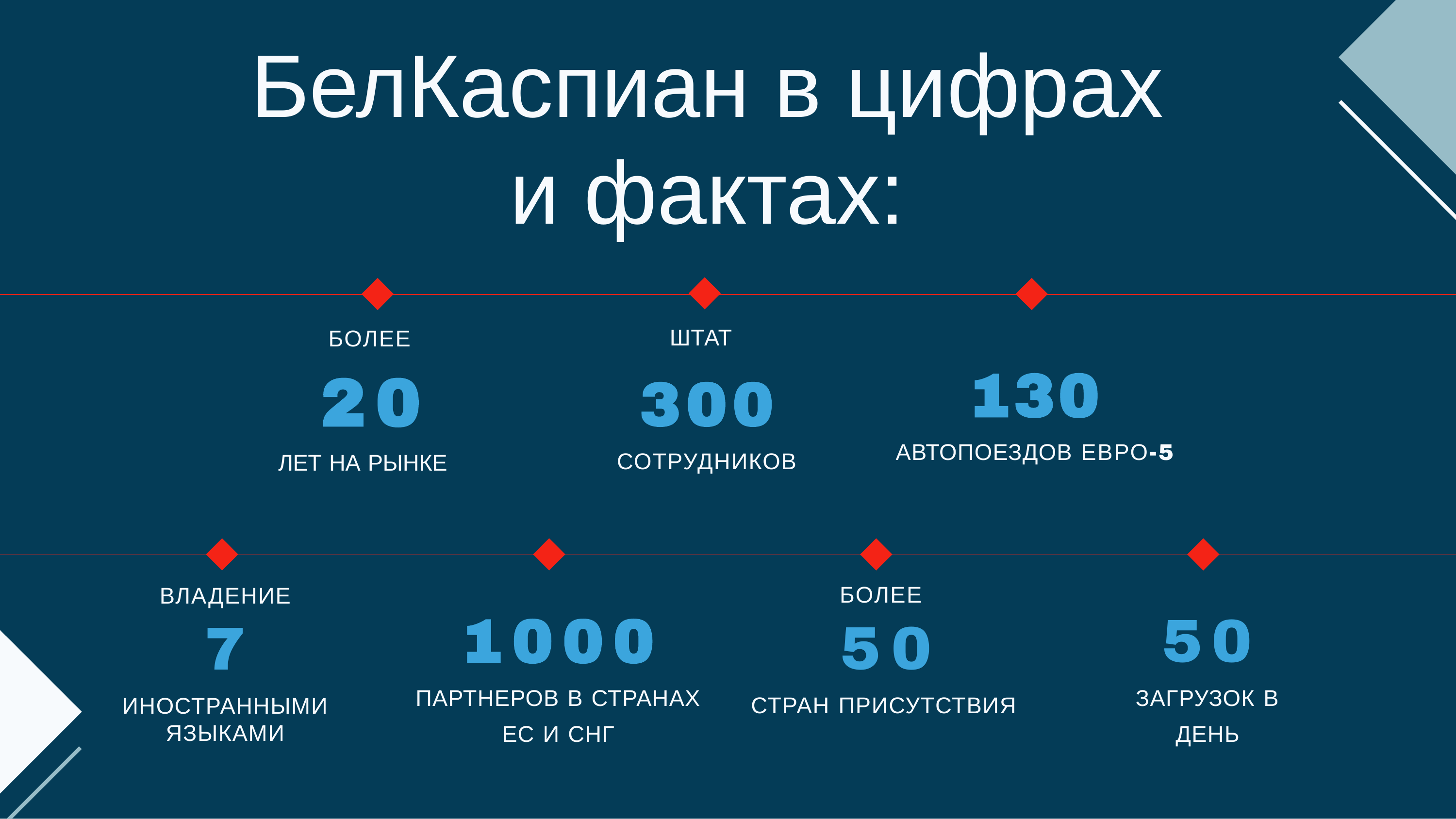

# БелКаспиан в цифрах и фактах:

  БОЛЕЕ
20
   ЛЕТ НА РЫНКЕ
      ШТАТ
300
СОТРУДНИКОВ
130
АВТОПОЕЗДОВ ЕВРО-5

ВЛАДЕНИЕ
7
ИНОСТРАННЫМИ ЯЗЫКАМИ
1000
ПАРТНЕРОВ В СТРАНАХ ЕС И СНГ
50
ЗАГРУЗОК В ДЕНЬ
БОЛЕЕ
50
СТРАН ПРИСУТСТВИЯ